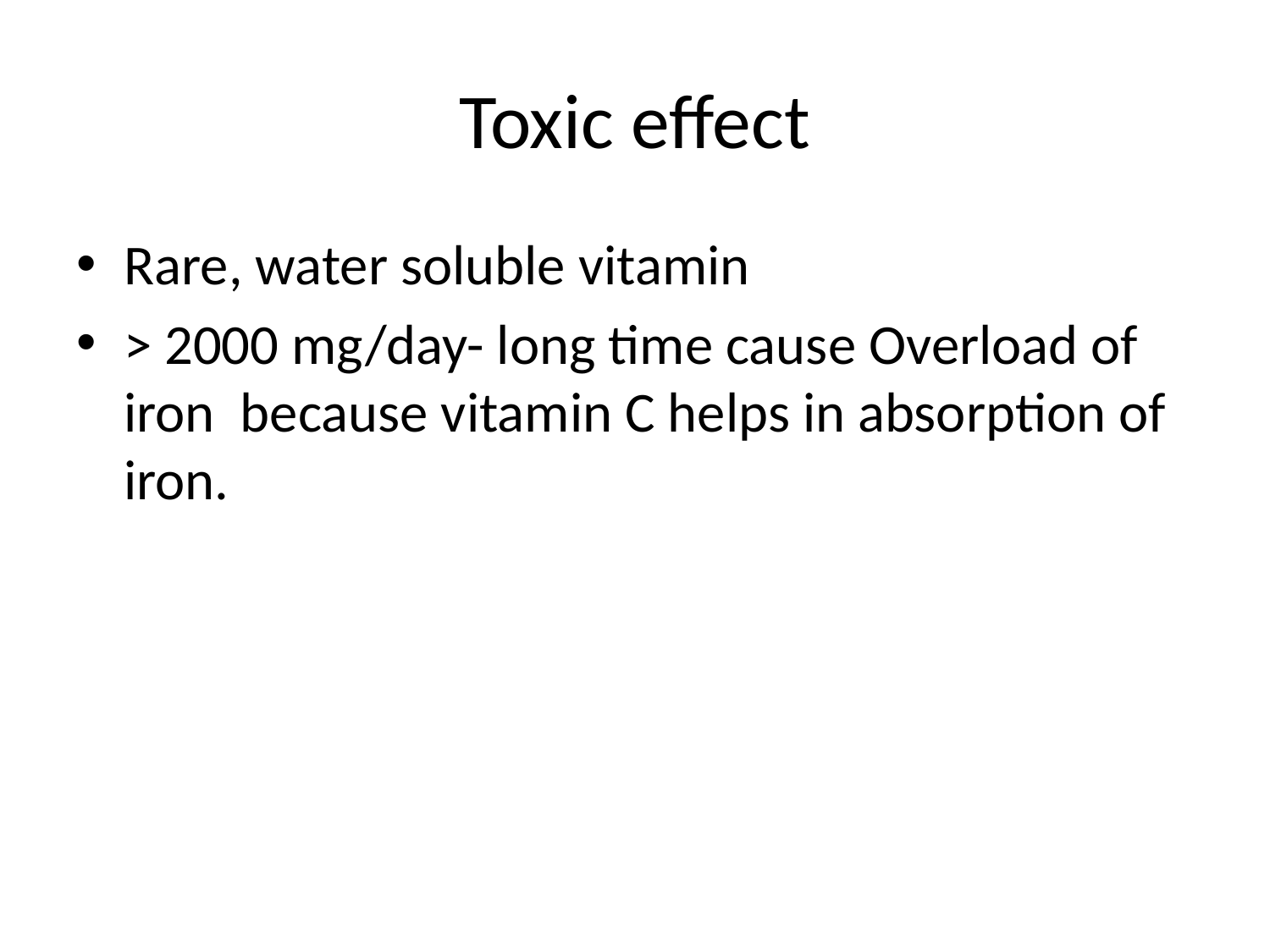

# Toxic effect
Rare, water soluble vitamin
> 2000 mg/day- long time cause Overload of iron  because vitamin C helps in absorption of iron.